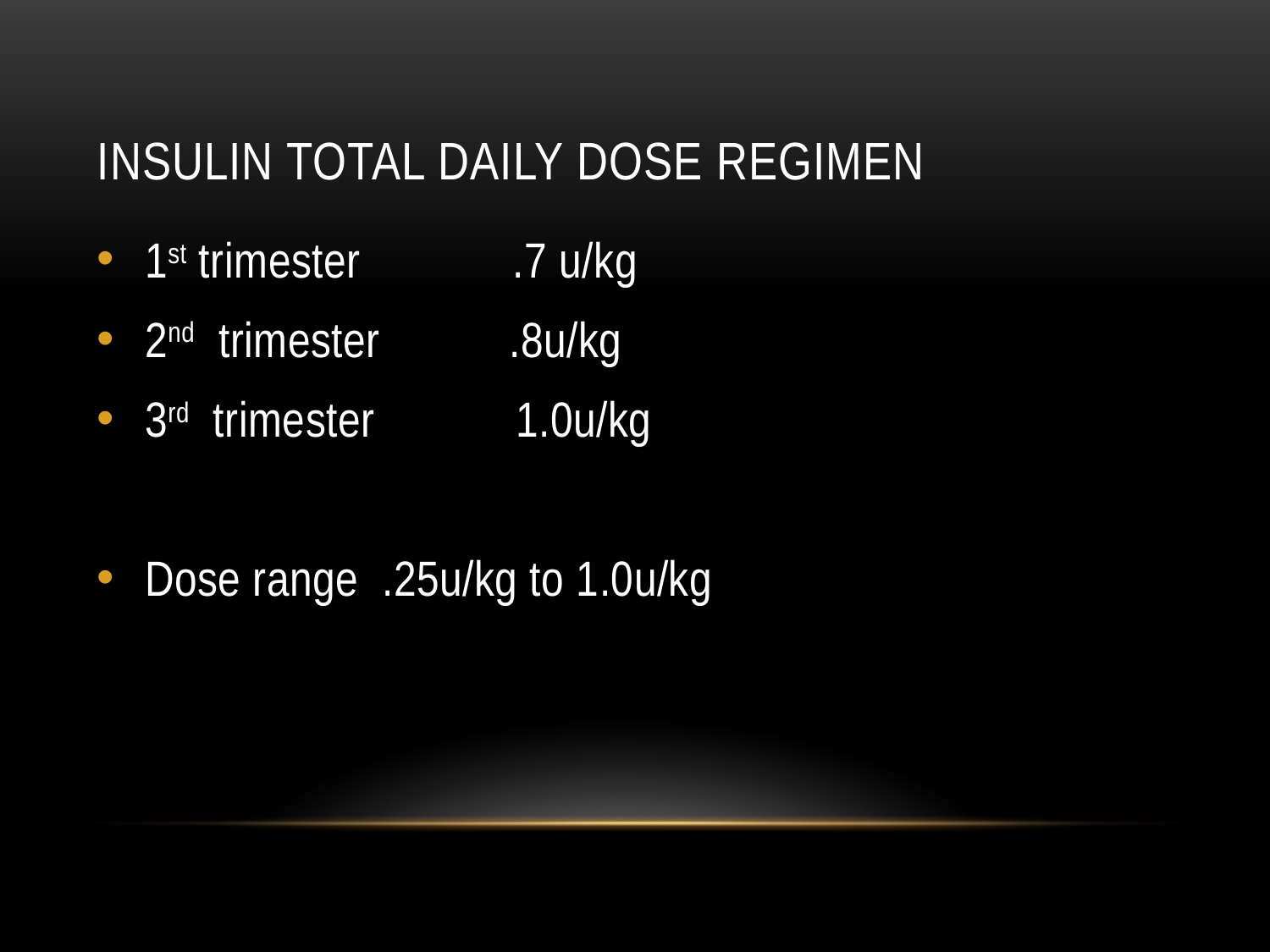

# Insulin Total Daily Dose Regimen
1st trimester             .7 u/kg
2nd  trimester           .8u/kg
3rd  trimester            1.0u/kg

Dose range  .25u/kg to 1.0u/kg